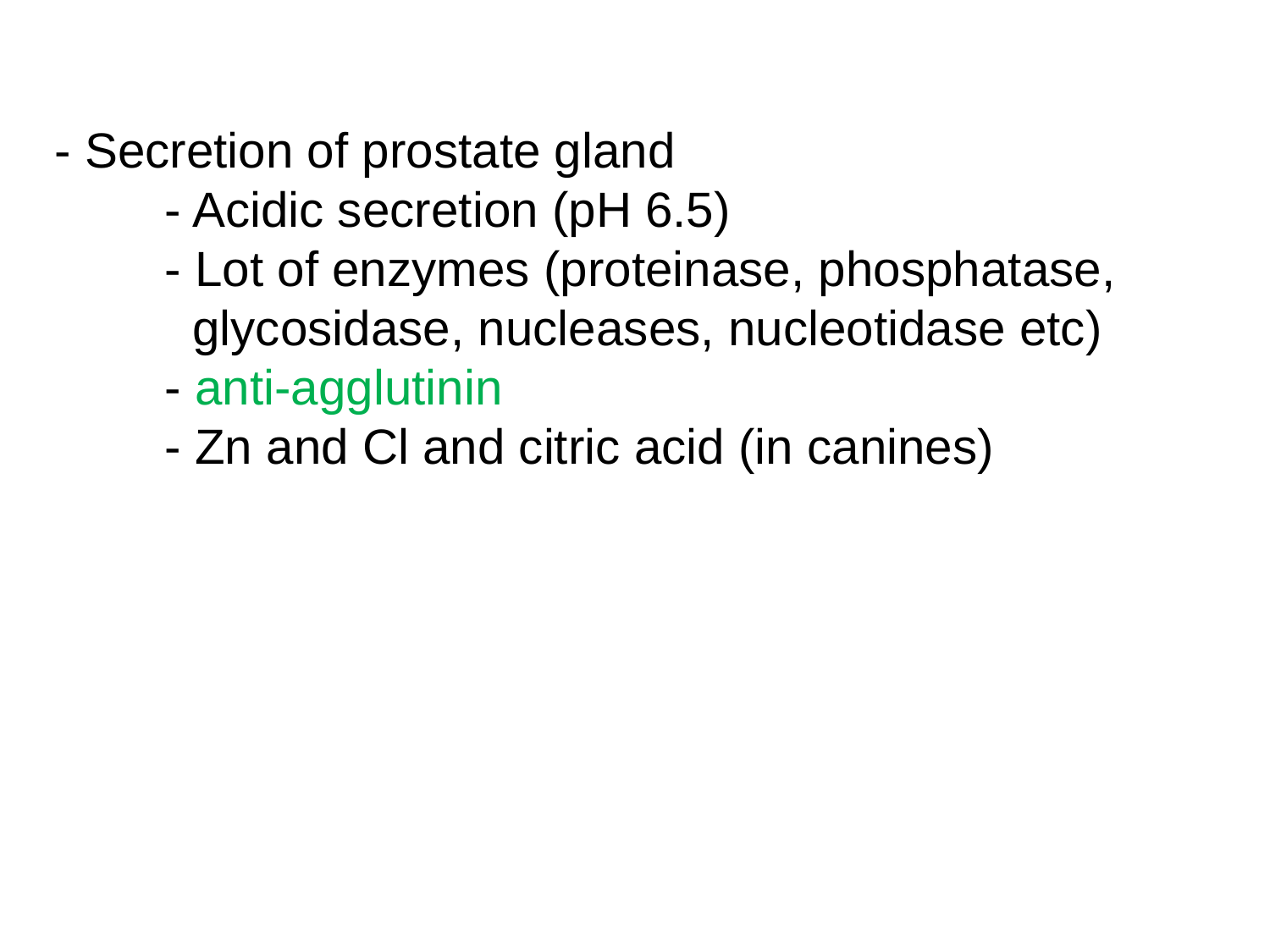

- Secretion of prostate gland
        - Acidic secretion (pH 6.5)
        - Lot of enzymes (proteinase, phosphatase,
          glycosidase, nucleases, nucleotidase etc)
        - anti-agglutinin
        - Zn and Cl and citric acid (in canines)